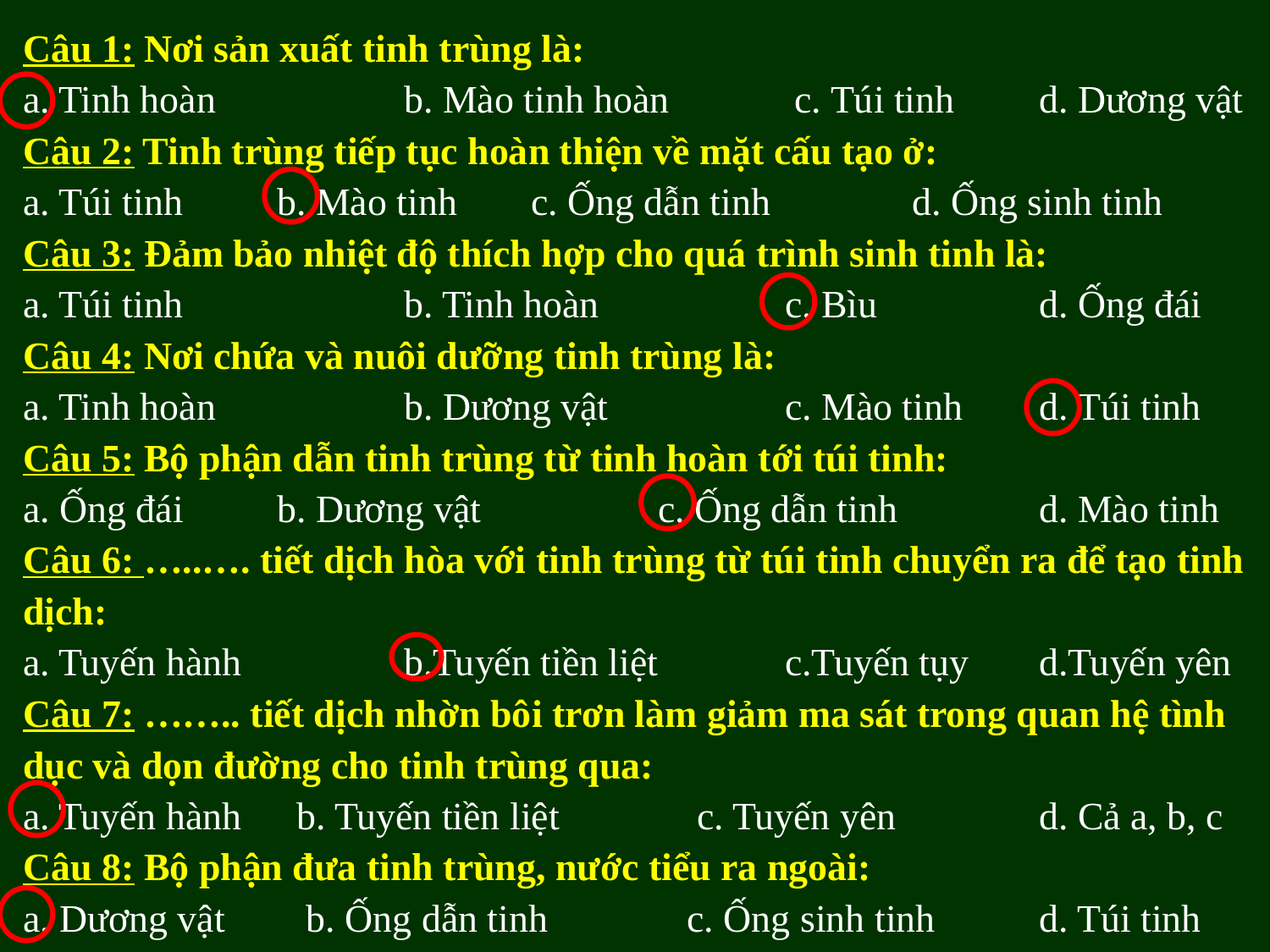

Câu 1: Nơi sản xuất tinh trùng là:
a. Tinh hoàn		b. Mào tinh hoàn	 c. Túi tinh 	d. Dương vật
Câu 2: Tinh trùng tiếp tục hoàn thiện về mặt cấu tạo ở:
a. Túi tinh	b. Mào tinh	c. Ống dẫn tinh		d. Ống sinh tinh
Câu 3: Đảm bảo nhiệt độ thích hợp cho quá trình sinh tinh là:
a. Túi tinh		b. Tinh hoàn		c. Bìu		d. Ống đái
Câu 4: Nơi chứa và nuôi dưỡng tinh trùng là:
a. Tinh hoàn		b. Dương vật		c. Mào tinh	d. Túi tinh
Câu 5: Bộ phận dẫn tinh trùng từ tinh hoàn tới túi tinh:
a. Ống đái	b. Dương vật		c. Ống dẫn tinh		d. Mào tinh
Câu 6: …..…. tiết dịch hòa với tinh trùng từ túi tinh chuyển ra để tạo tinh dịch:
a. Tuyến hành 		b.Tuyến tiền liệt 	c.Tuyến tụy 	d.Tuyến yên
Câu 7: …….. tiết dịch nhờn bôi trơn làm giảm ma sát trong quan hệ tình dục và dọn đường cho tinh trùng qua:
a. Tuyến hành	  b. Tuyến tiền liệt	    c. Tuyến yên		d. Cả a, b, c
Câu 8: Bộ phận đưa tinh trùng, nước tiểu ra ngoài:
a. Dương vật	   b. Ống dẫn tinh	   c. Ống sinh tinh       	d. Túi tinh